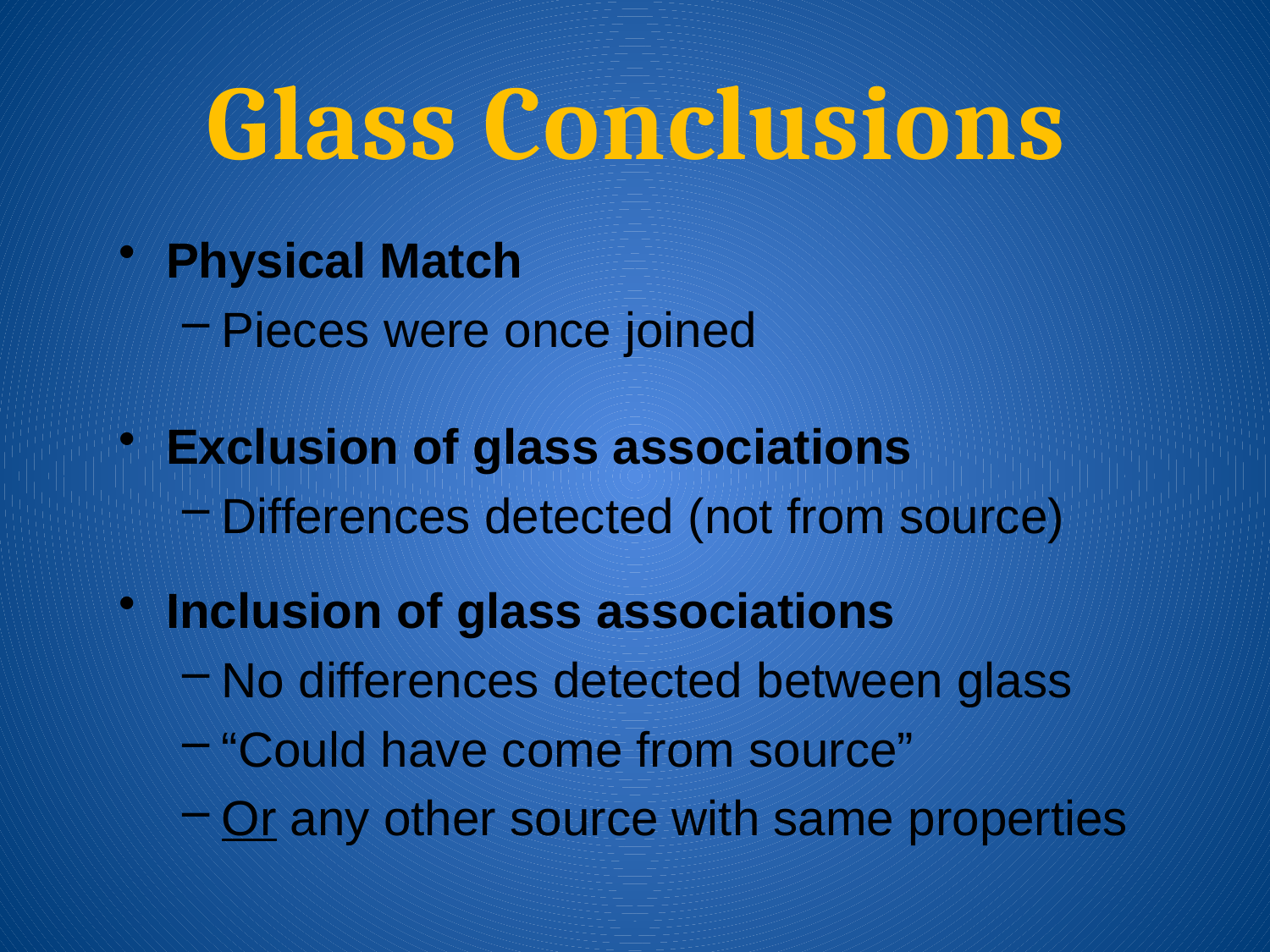

# Glass Conclusions
Physical Match
Pieces were once joined

Exclusion of glass associations
Differences detected (not from source)

Inclusion of glass associations
No differences detected between glass
“Could have come from source”
Or any other source with same properties